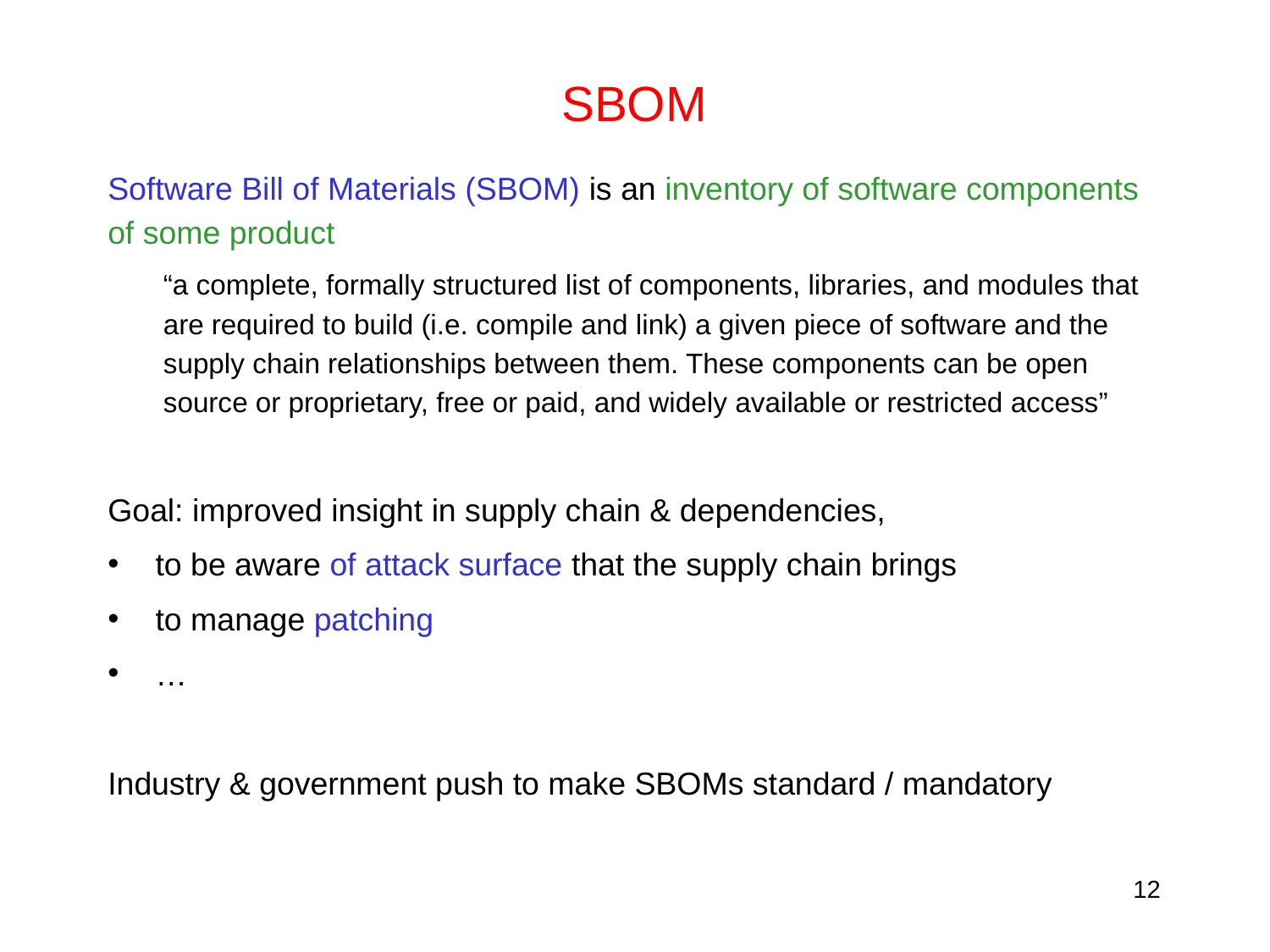

# SBOM
Software Bill of Materials (SBOM) is an inventory of software components of some product
“a complete, formally structured list of components, libraries, and modules that are required to build (i.e. compile and link) a given piece of software and the supply chain relationships between them. These components can be open source or proprietary, free or paid, and widely available or restricted access”

Goal: improved insight in supply chain & dependencies,
to be aware of attack surface that the supply chain brings
to manage patching
…

Industry & government push to make SBOMs standard / mandatory

12